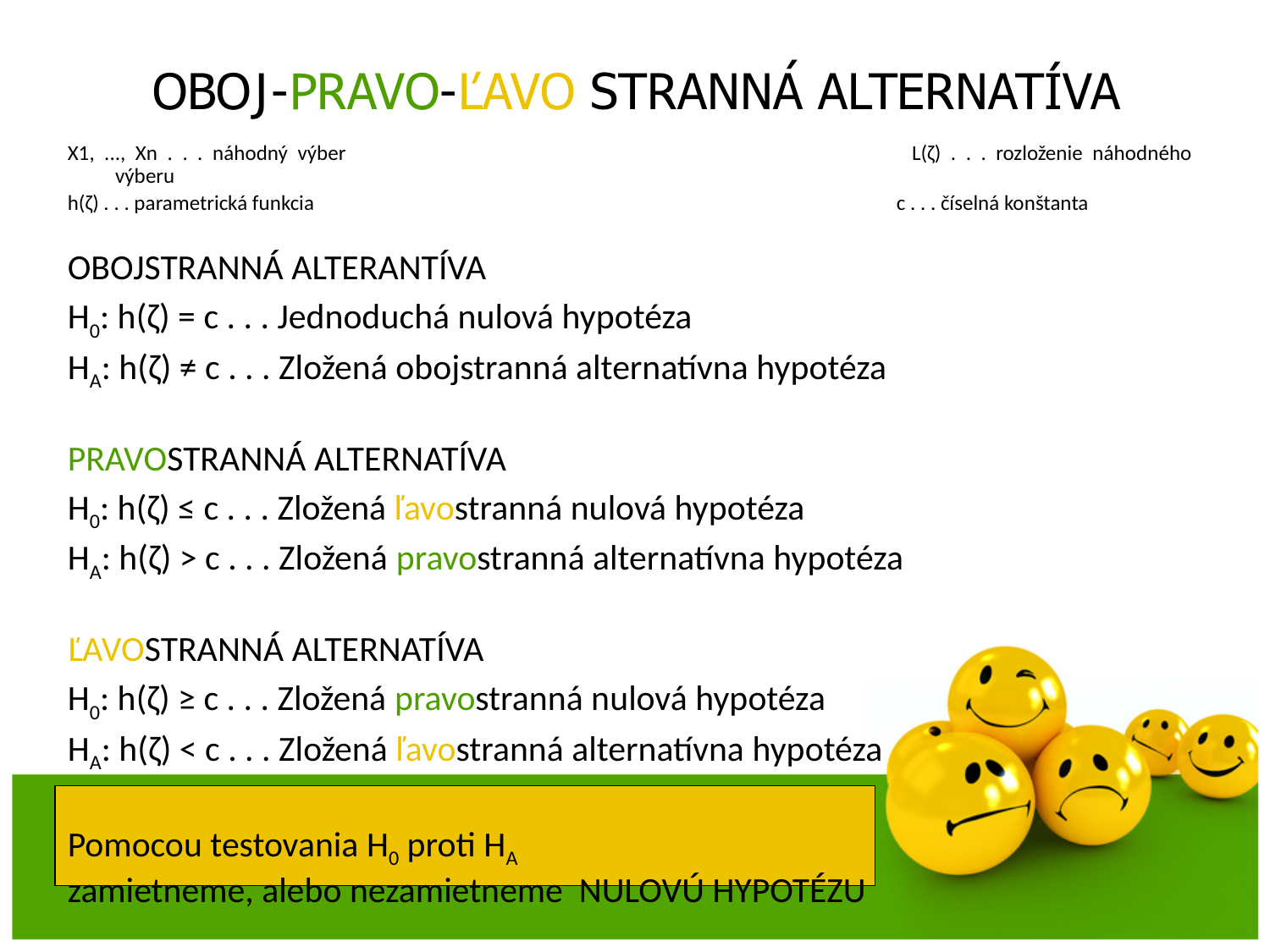

# OBOJ-PRAVO-ĽAVO STRANNÁ ALTERNATÍVA
X1, ..., Xn . . . náhodný výber					L(ζ) . . . rozloženie náhodného výberu
h(ζ) . . . parametrická funkcia					    c . . . číselná konštanta

OBOJSTRANNÁ ALTERANTÍVA
H0: h(ζ) = c . . . Jednoduchá nulová hypotéza
HA: h(ζ) ≠ c . . . Zložená obojstranná alternatívna hypotéza

PRAVOSTRANNÁ ALTERNATÍVA
H0: h(ζ) ≤ c . . . Zložená ľavostranná nulová hypotéza
HA: h(ζ) > c . . . Zložená pravostranná alternatívna hypotéza

ĽAVOSTRANNÁ ALTERNATÍVA
H0: h(ζ) ≥ c . . . Zložená pravostranná nulová hypotéza
HA: h(ζ) < c . . . Zložená ľavostranná alternatívna hypotéza

Pomocou testovania H0 proti HA
zamietneme, alebo nezamietneme  NULOVÚ HYPOTÉZU